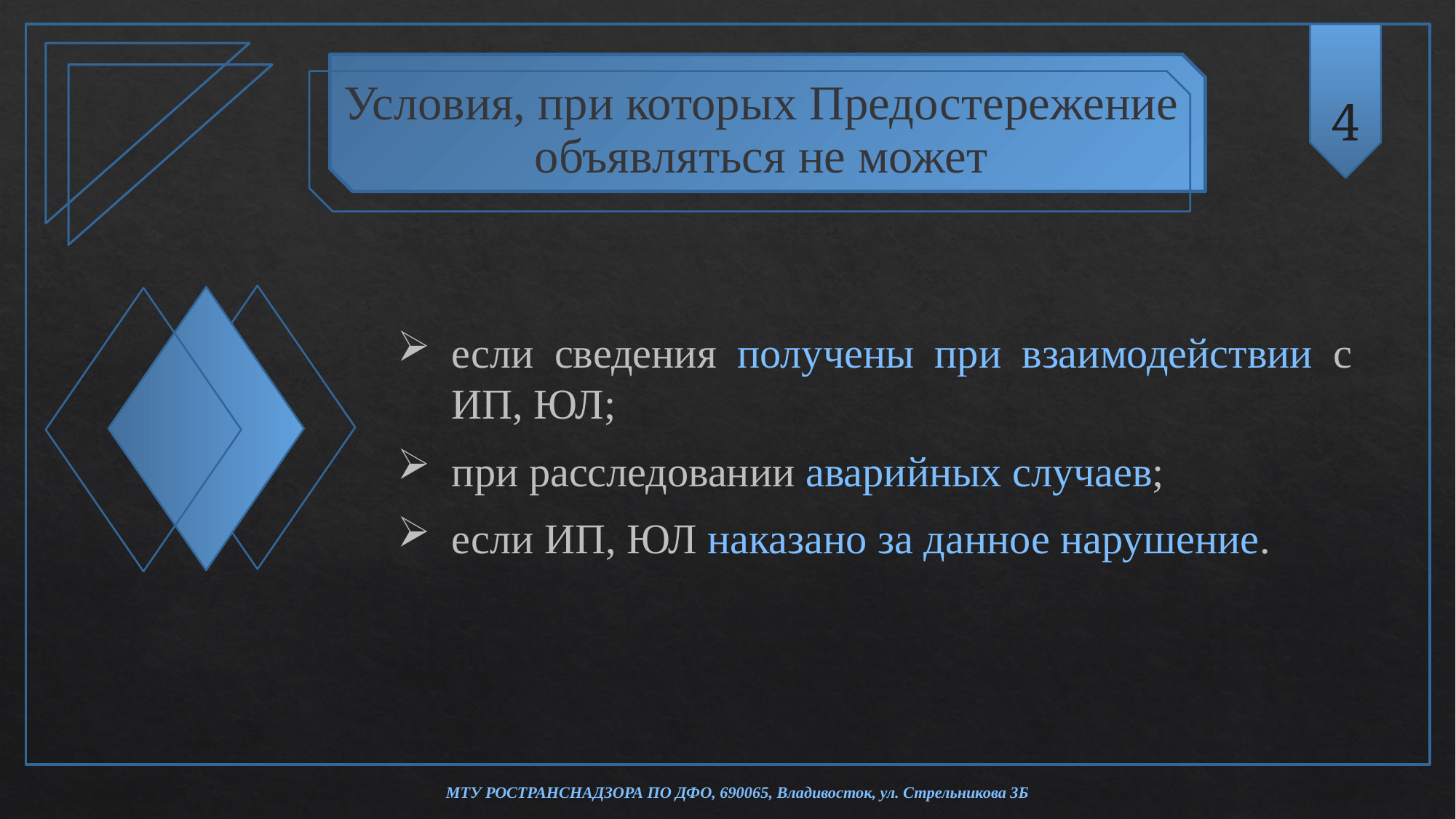

4

Условия, при которых Предостережение объявляться не может

если сведения получены при взаимодействии с ИП, ЮЛ;

при расследовании аварийных случаев;

если ИП, ЮЛ наказано за данное нарушение.
МТУ РОСТРАНСНАДЗОРА ПО ДФО, 690065, Владивосток, ул. Стрельникова 3Б